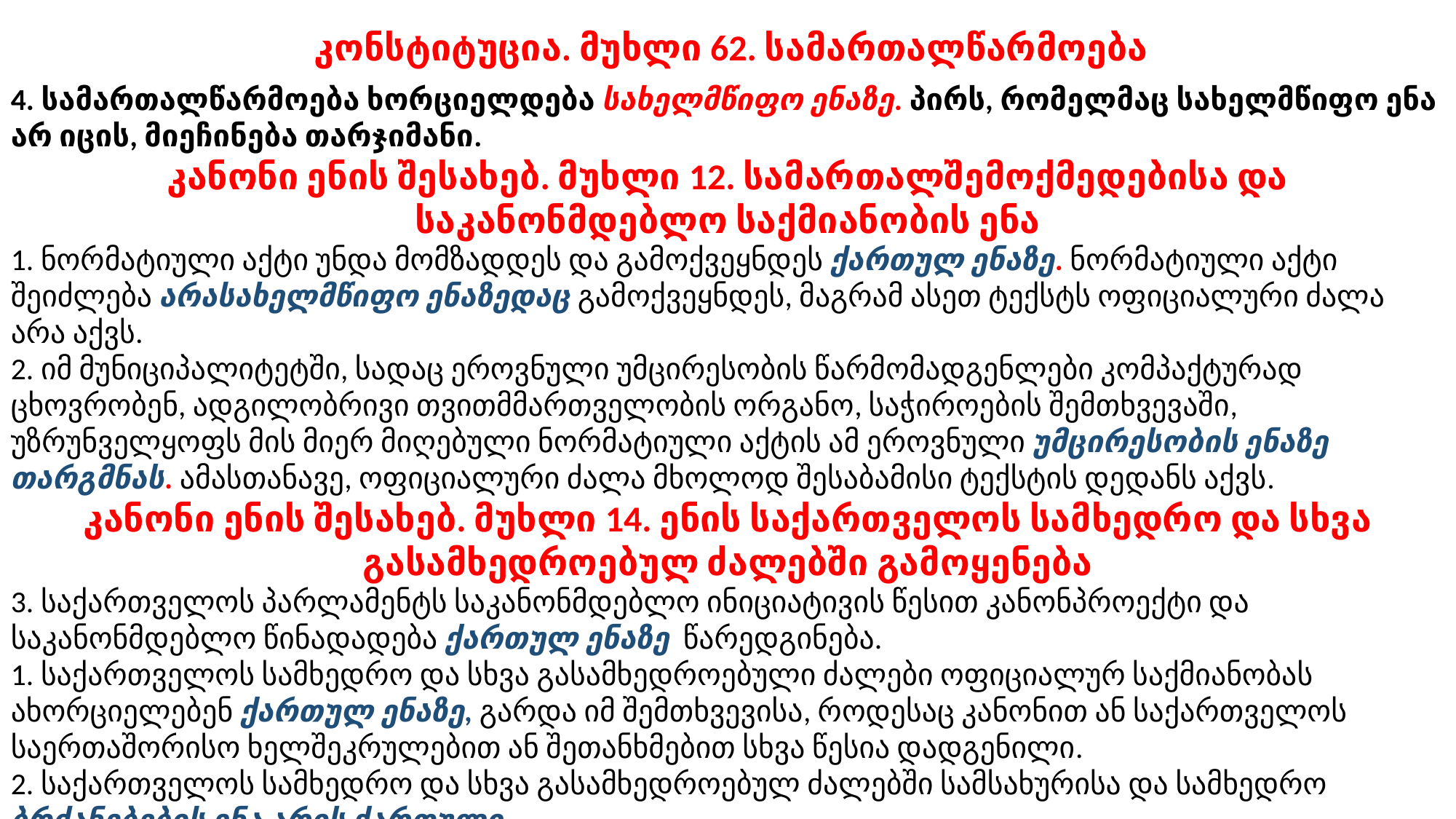

კონსტიტუცია. მუხლი 62. სამართალწარმოება
4. სამართალწარმოება ხორციელდება სახელმწიფო ენაზე. პირს, რომელმაც სახელმწიფო ენა არ იცის, მიეჩინება თარჯიმანი.
კანონი ენის შესახებ. მუხლი 12. სამართალშემოქმედებისა და საკანონმდებლო საქმიანობის ენა
1. ნორმატიული აქტი უნდა მომზადდეს და გამოქვეყნდეს ქართულ ენაზე. ნორმატიული აქტი შეიძლება არასახელმწიფო ენაზედაც გამოქვეყნდეს, მაგრამ ასეთ ტექსტს ოფიციალური ძალა არა აქვს.
2. იმ მუნიციპალიტეტში, სადაც ეროვნული უმცირესობის წარმომადგენლები კომპაქტურად ცხოვრობენ, ადგილობრივი თვითმმართველობის ორგანო, საჭიროების შემთხვევაში, უზრუნველყოფს მის მიერ მიღებული ნორმატიული აქტის ამ ეროვნული უმცირესობის ენაზე თარგმნას. ამასთანავე, ოფიციალური ძალა მხოლოდ შესაბამისი ტექსტის დედანს აქვს.
კანონი ენის შესახებ. მუხლი 14. ენის საქართველოს სამხედრო და სხვა გასამხედროებულ ძალებში გამოყენება
3. საქართველოს პარლამენტს საკანონმდებლო ინიციატივის წესით კანონპროექტი და საკანონმდებლო წინადადება ქართულ ენაზე  წარედგინება.
1. საქართველოს სამხედრო და სხვა გასამხედროებული ძალები ოფიციალურ საქმიანობას ახორციელებენ ქართულ ენაზე, გარდა იმ შემთხვევისა, როდესაც კანონით ან საქართველოს საერთაშორისო ხელშეკრულებით ან შეთანხმებით სხვა წესია დადგენილი.
2. საქართველოს სამხედრო და სხვა გასამხედროებულ ძალებში სამსახურისა და სამხედრო ბრძანებების ენა არის ქართული.